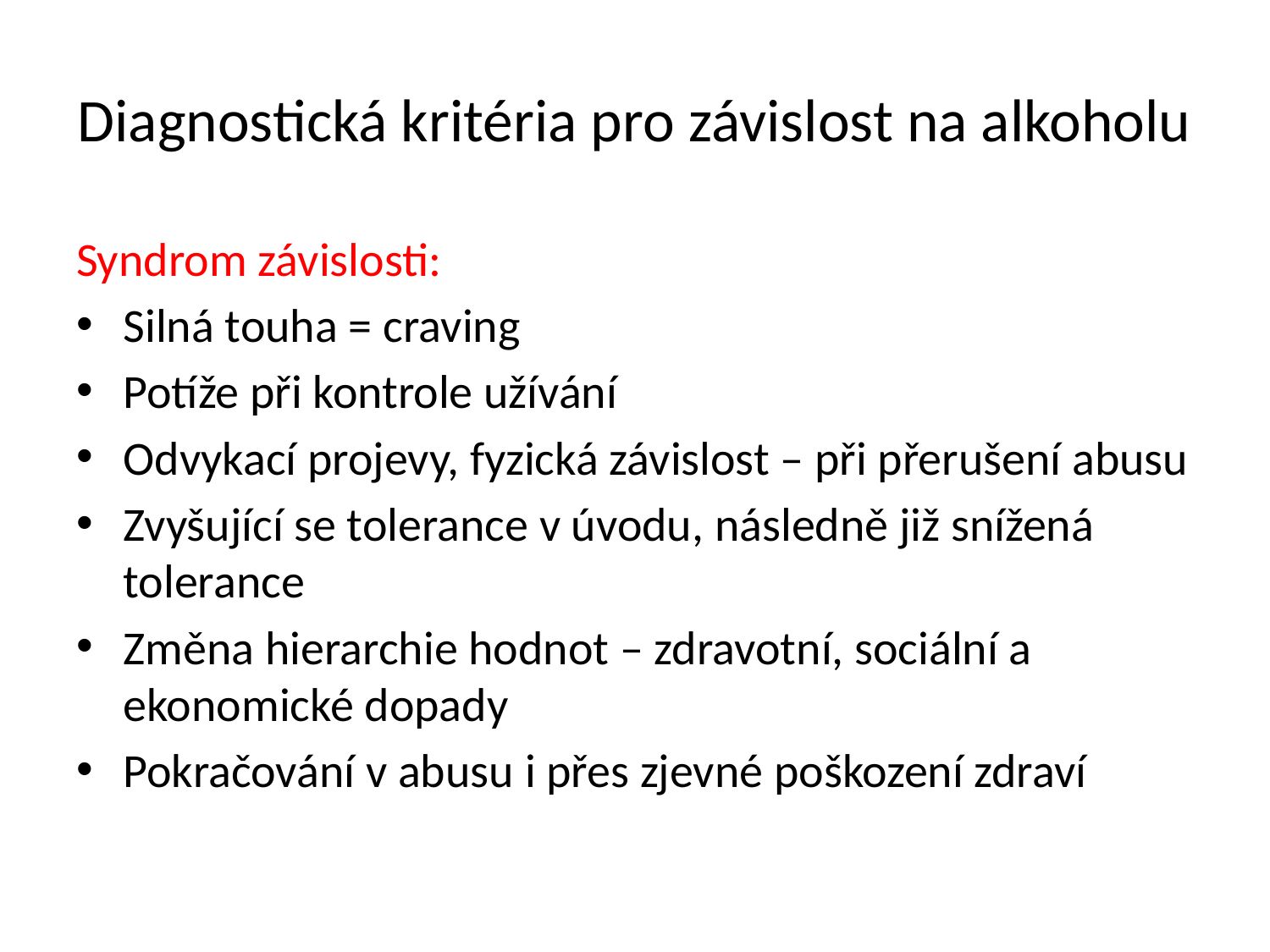

# Diagnostická kritéria pro závislost na alkoholu
Syndrom závislosti:
Silná touha = craving
Potíže při kontrole užívání
Odvykací projevy, fyzická závislost – při přerušení abusu
Zvyšující se tolerance v úvodu, následně již snížená tolerance
Změna hierarchie hodnot – zdravotní, sociální a ekonomické dopady
Pokračování v abusu i přes zjevné poškození zdraví